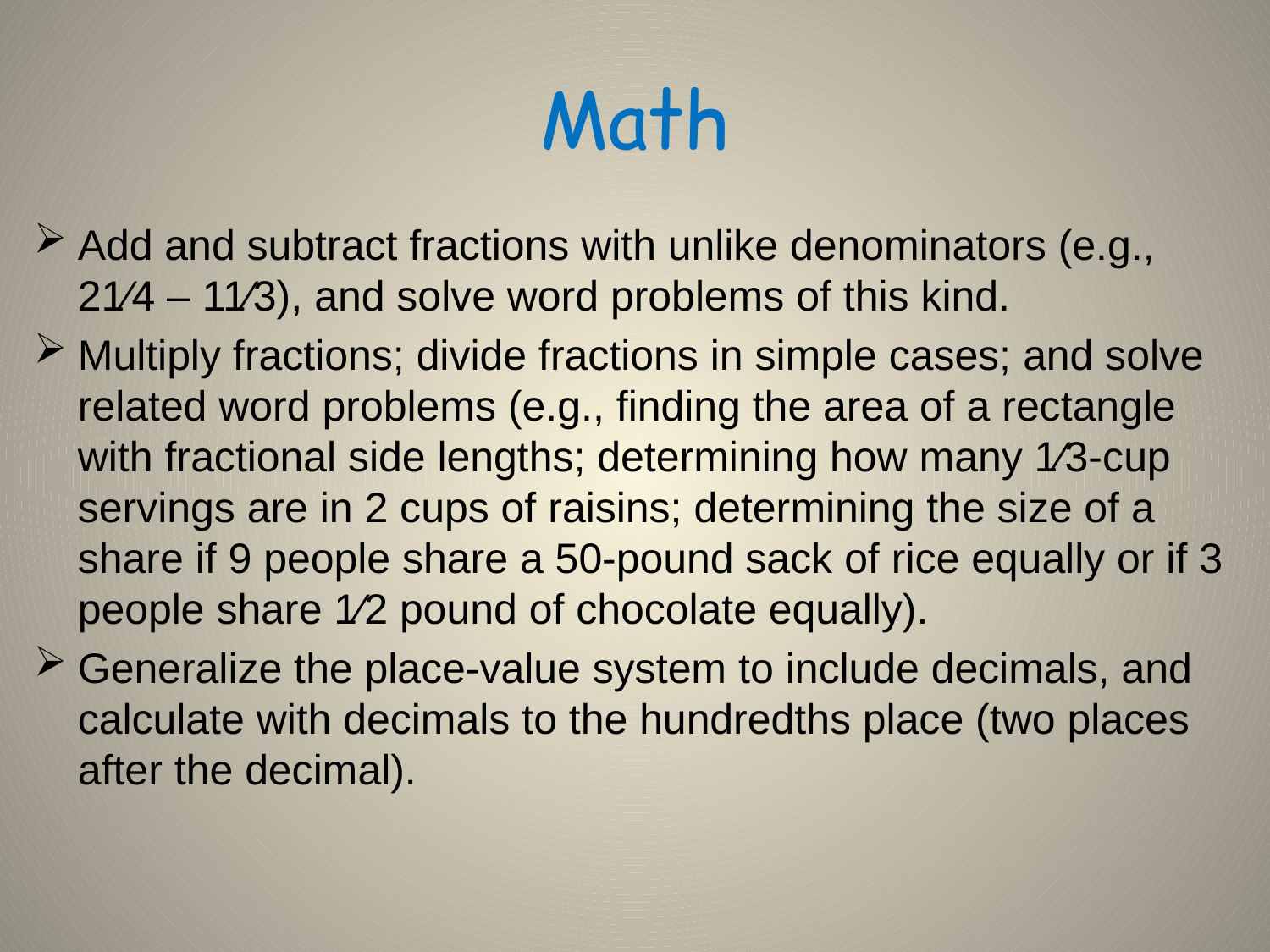

# Math
Add and subtract fractions with unlike denominators (e.g., 21⁄4 – 11⁄3), and solve word problems of this kind.
Multiply fractions; divide fractions in simple cases; and solve related word problems (e.g., finding the area of a rectangle with fractional side lengths; determining how many 1⁄3-cup servings are in 2 cups of raisins; determining the size of a share if 9 people share a 50-pound sack of rice equally or if 3 people share 1⁄2 pound of chocolate equally).
Generalize the place-value system to include decimals, and calculate with decimals to the hundredths place (two places after the decimal).